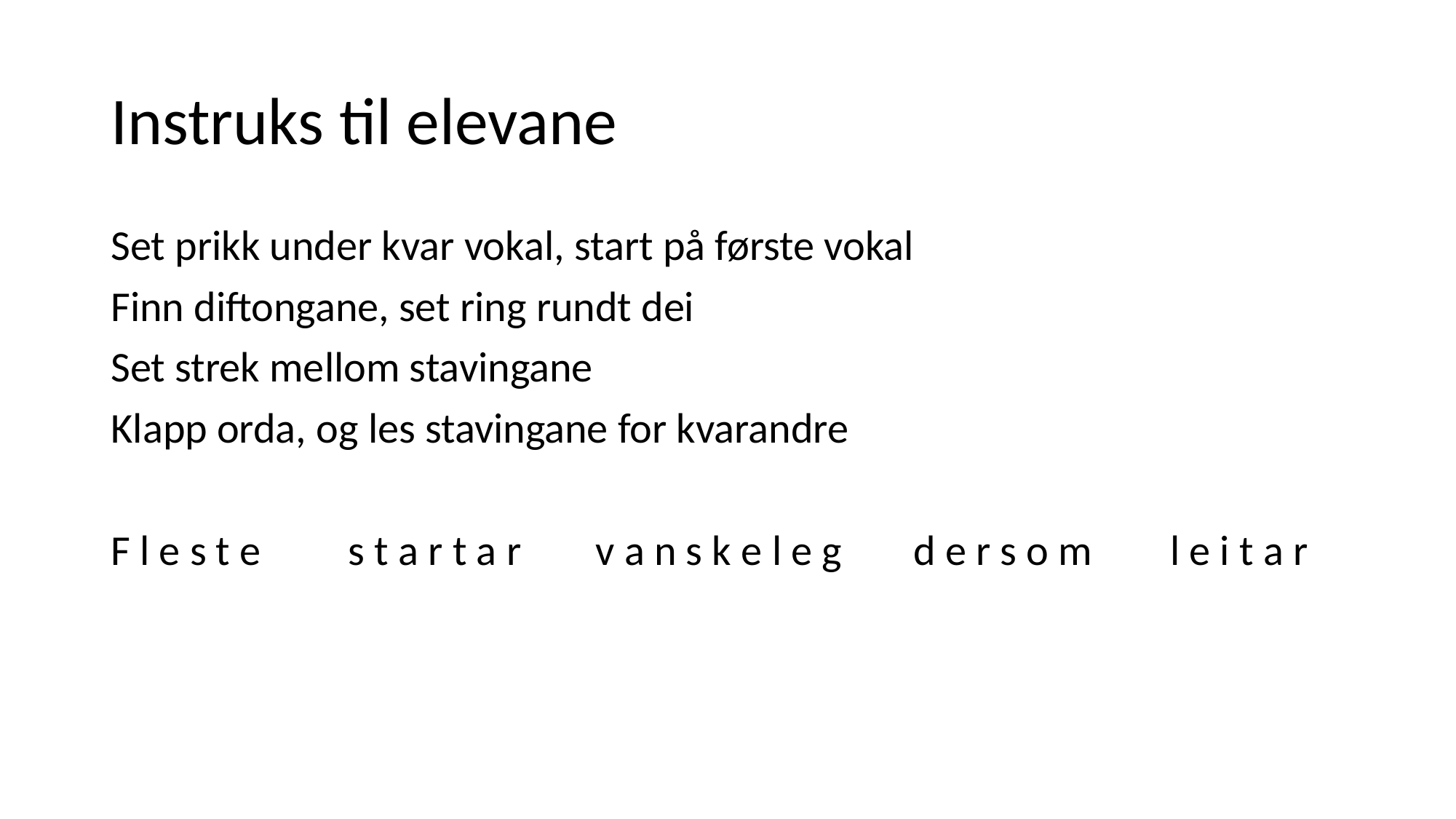

# Instruks til elevane
Set prikk under kvar vokal, start på første vokal
Finn diftongane, set ring rundt dei
Set strek mellom stavingane
Klapp orda, og les stavingane for kvarandre

F l e s t e	  s t a r t a r	     v a n s k e l e g	    d e r s o m	        l e i t a r